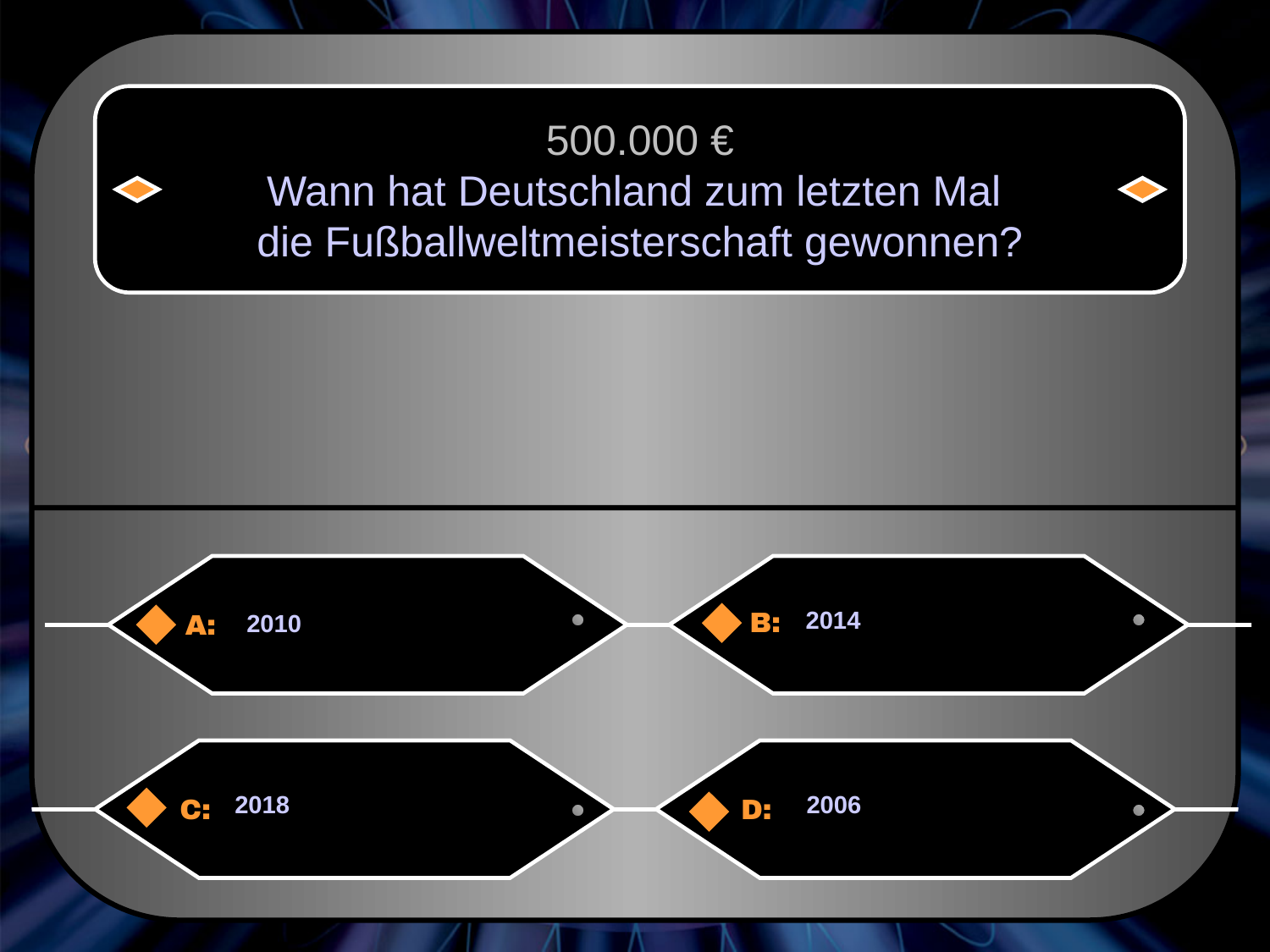

500.000 €
Wann hat Deutschland zum letzten Mal
die Fußballweltmeisterschaft gewonnen?

2014
2010

B:
A:

2018
2006

C:

D: